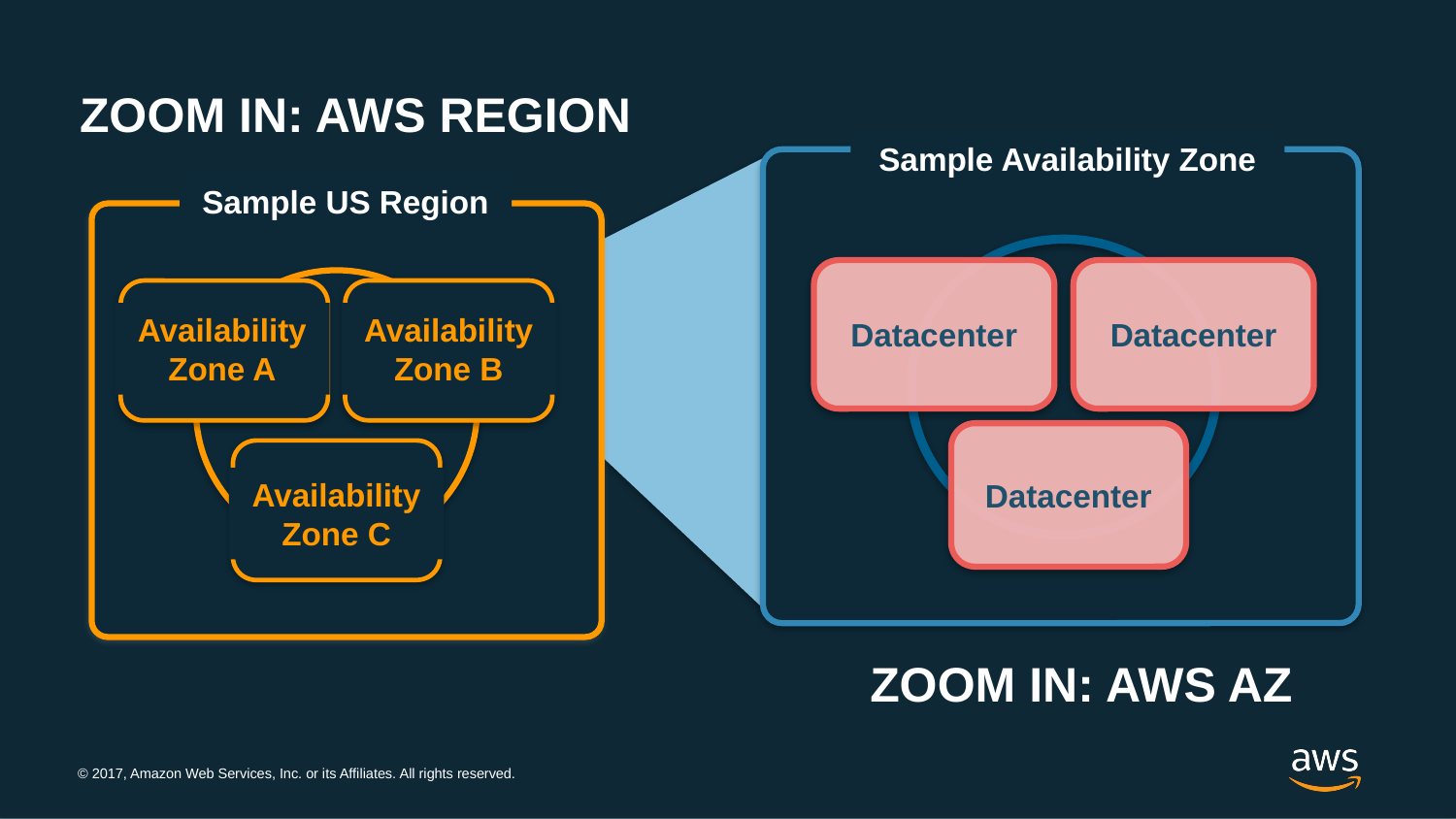

# ZOOM IN: AWS REGION
Sample Availability Zone

Sample US Region

Datacenter
Datacenter

Availability
Zone A
Availability
Zone B
Datacenter
Availability
Zone C
ZOOM IN: AWS AZ